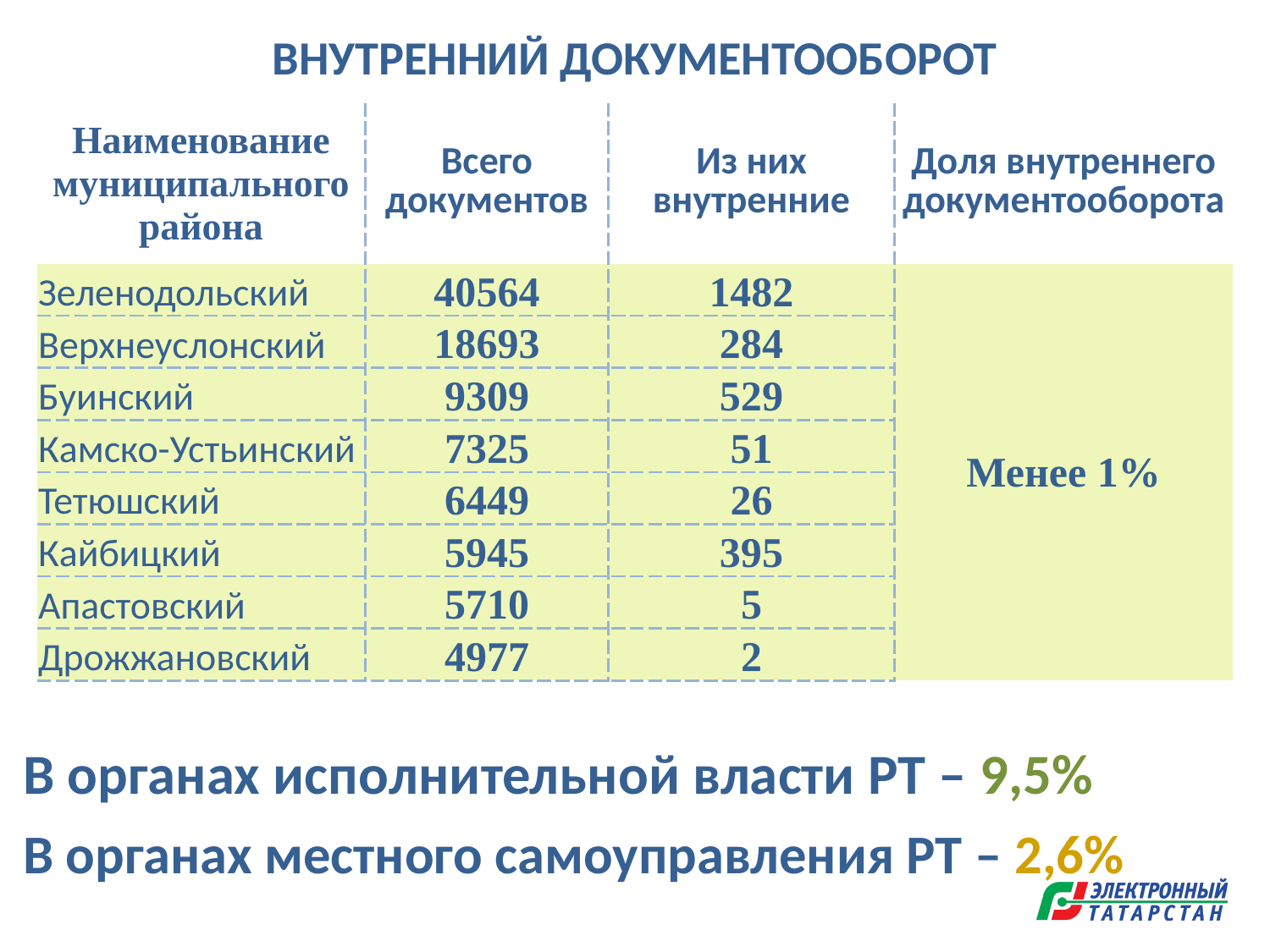

ВНУТРЕННИЙ ДОКУМЕНТООБОРОТ
| Наименование муниципального района | Всего документов | Из них внутренние | Доля внутреннего документооборота |
| --- | --- | --- | --- |
| Зеленодольский | 40564 | 1482 | Менее 1% |
| Верхнеуслонский | 18693 | 284 |  |
| Буинский | 9309 | 529 |  |
| Камско-Устьинский | 7325 | 51 |  |
| Тетюшский | 6449 | 26 |  |
| Кайбицкий | 5945 | 395 |  |
| Апастовский | 5710 | 5 |  |
| Дрожжановский | 4977 | 2 |  |
В органах исполнительной власти РТ – 9,5%
В органах местного самоуправления РТ – 2,6%